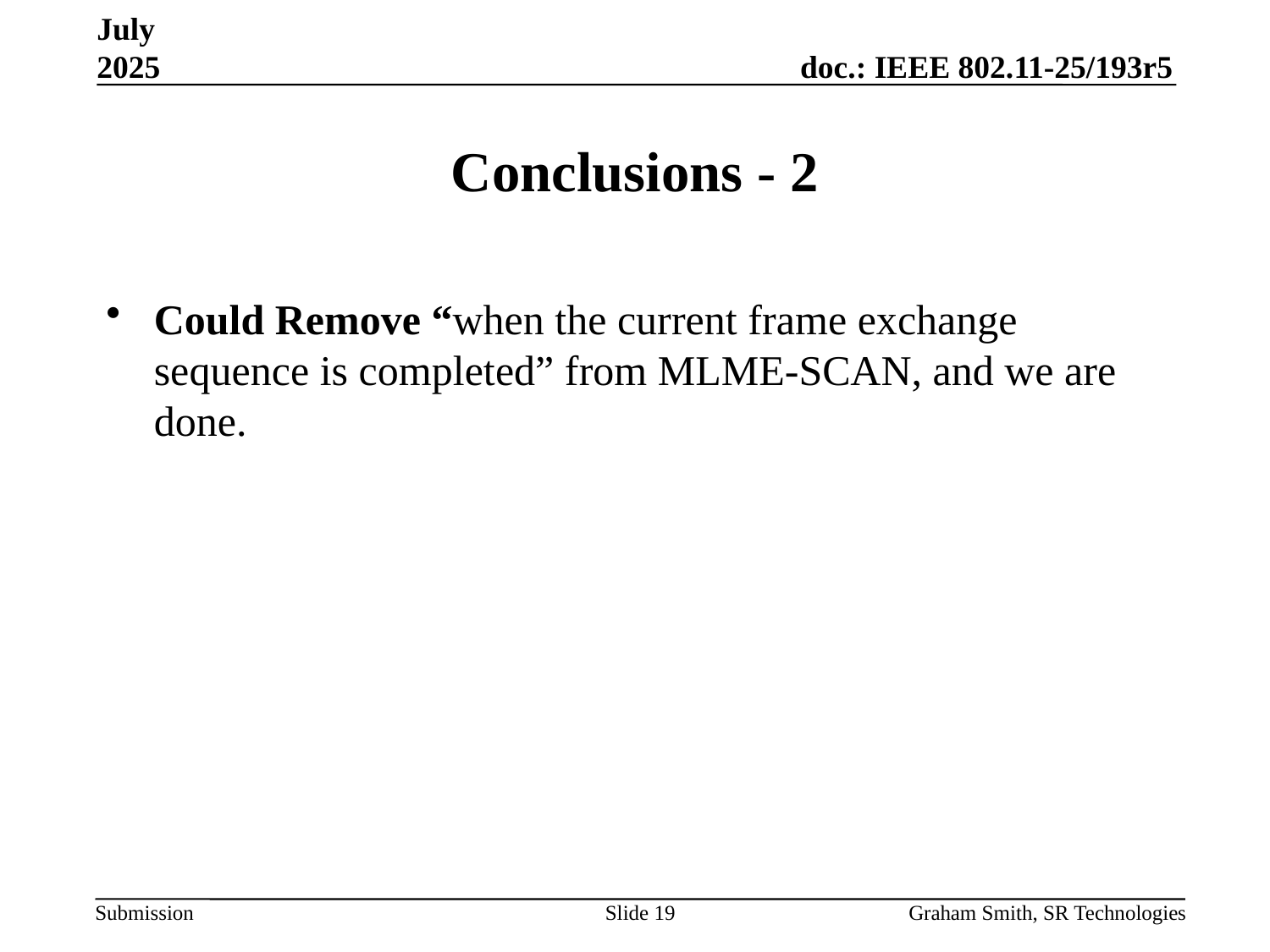

July 2025
# Conclusions - 2
Could Remove “when the current frame exchange sequence is completed” from MLME-SCAN, and we are done.
Slide 19
Graham Smith, SR Technologies